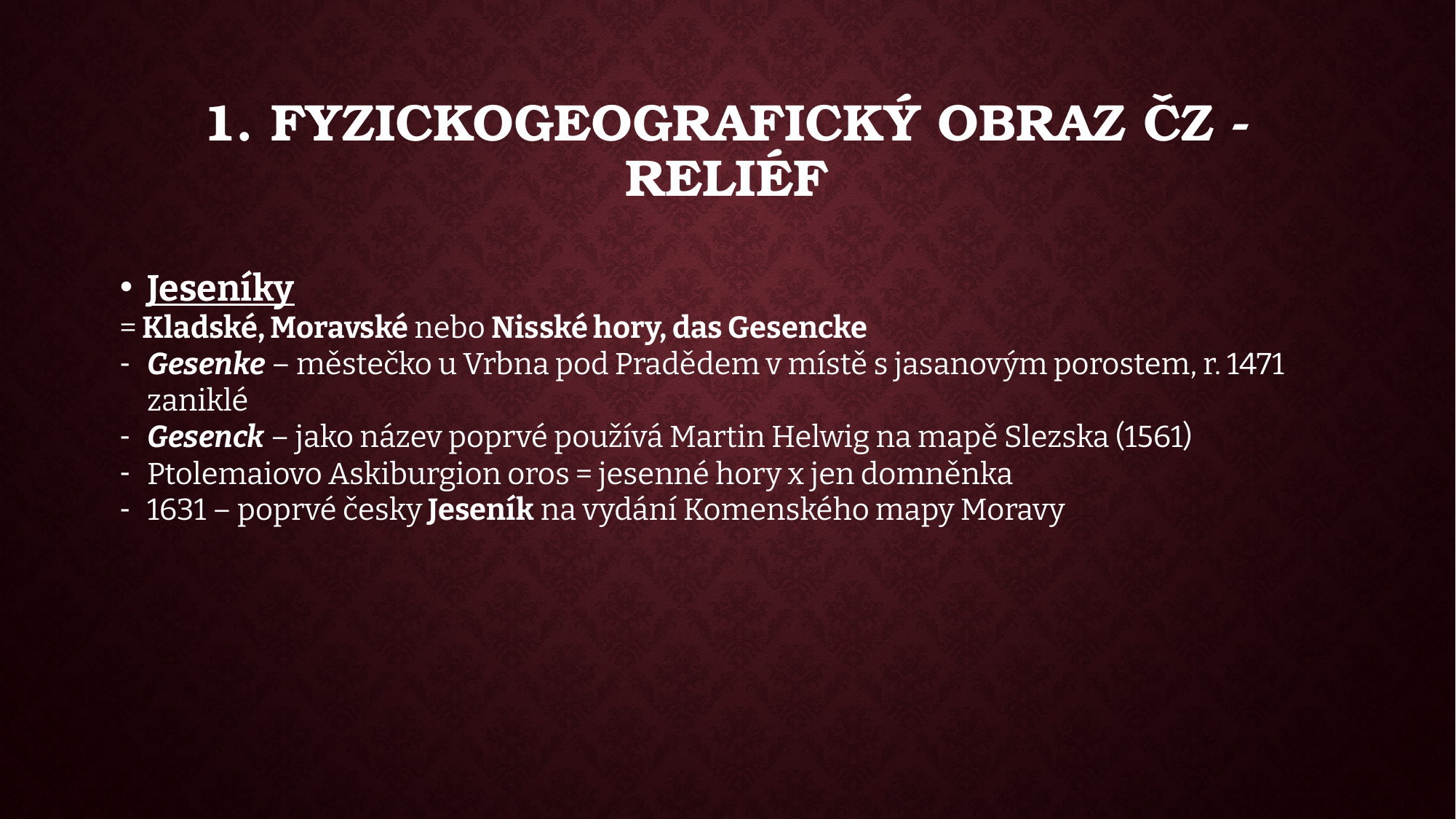

1. Fyzickogeografický obraz ČZ - reliéf
Jeseníky
= Kladské, Moravské nebo Nisské hory, das Gesencke
Gesenke – městečko u Vrbna pod Pradědem v místě s jasanovým porostem, r. 1471 zaniklé
Gesenck – jako název poprvé používá Martin Helwig na mapě Slezska (1561)
Ptolemaiovo Askiburgion oros = jesenné hory x jen domněnka
1631 – poprvé česky Jeseník na vydání Komenského mapy Moravy